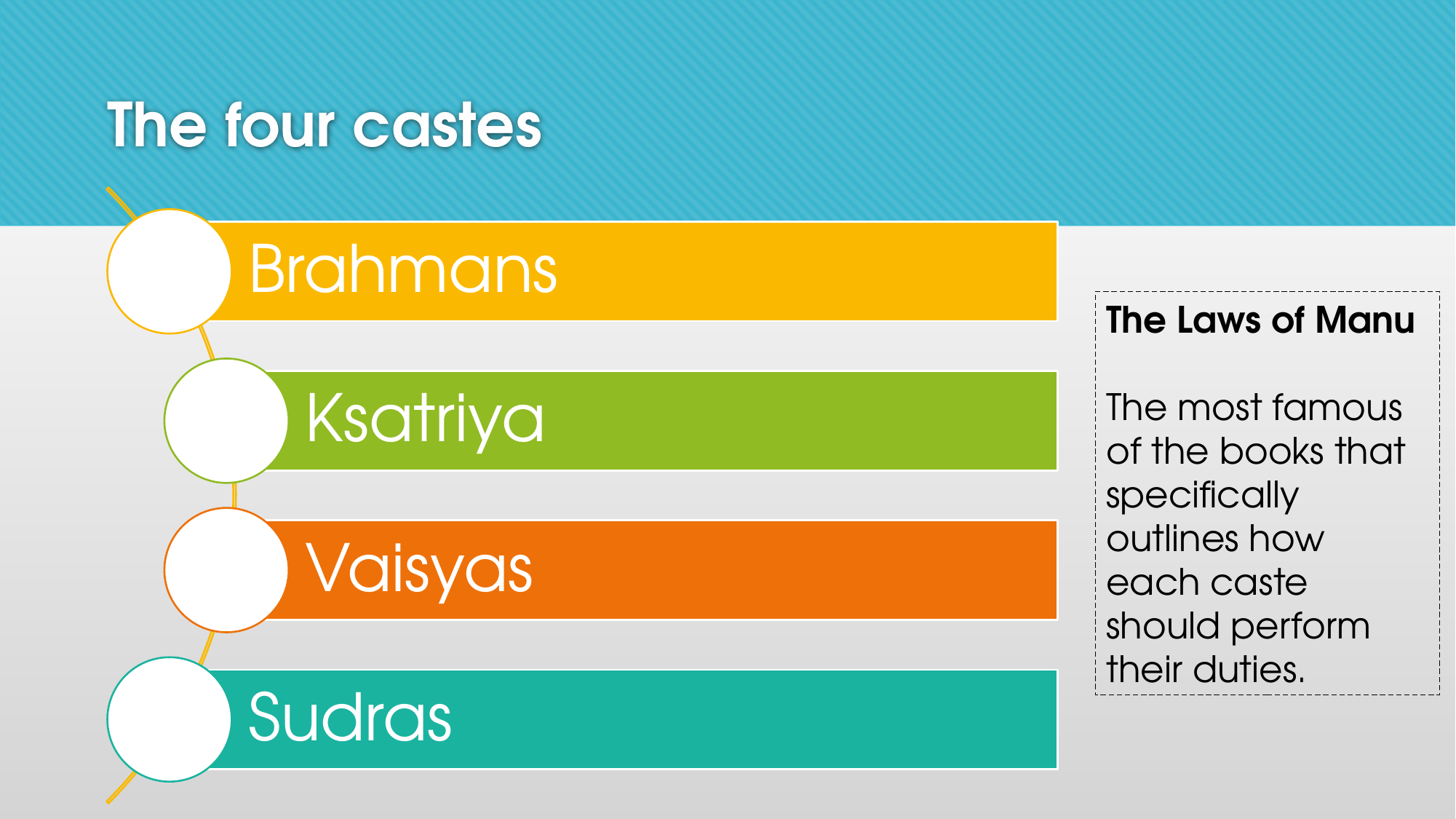

# The four castes
Brahmans
Ksatriya
Vaisyas
Sudras
The Laws of Manu

The most famous of the books that specifically outlines how each caste should perform their duties.